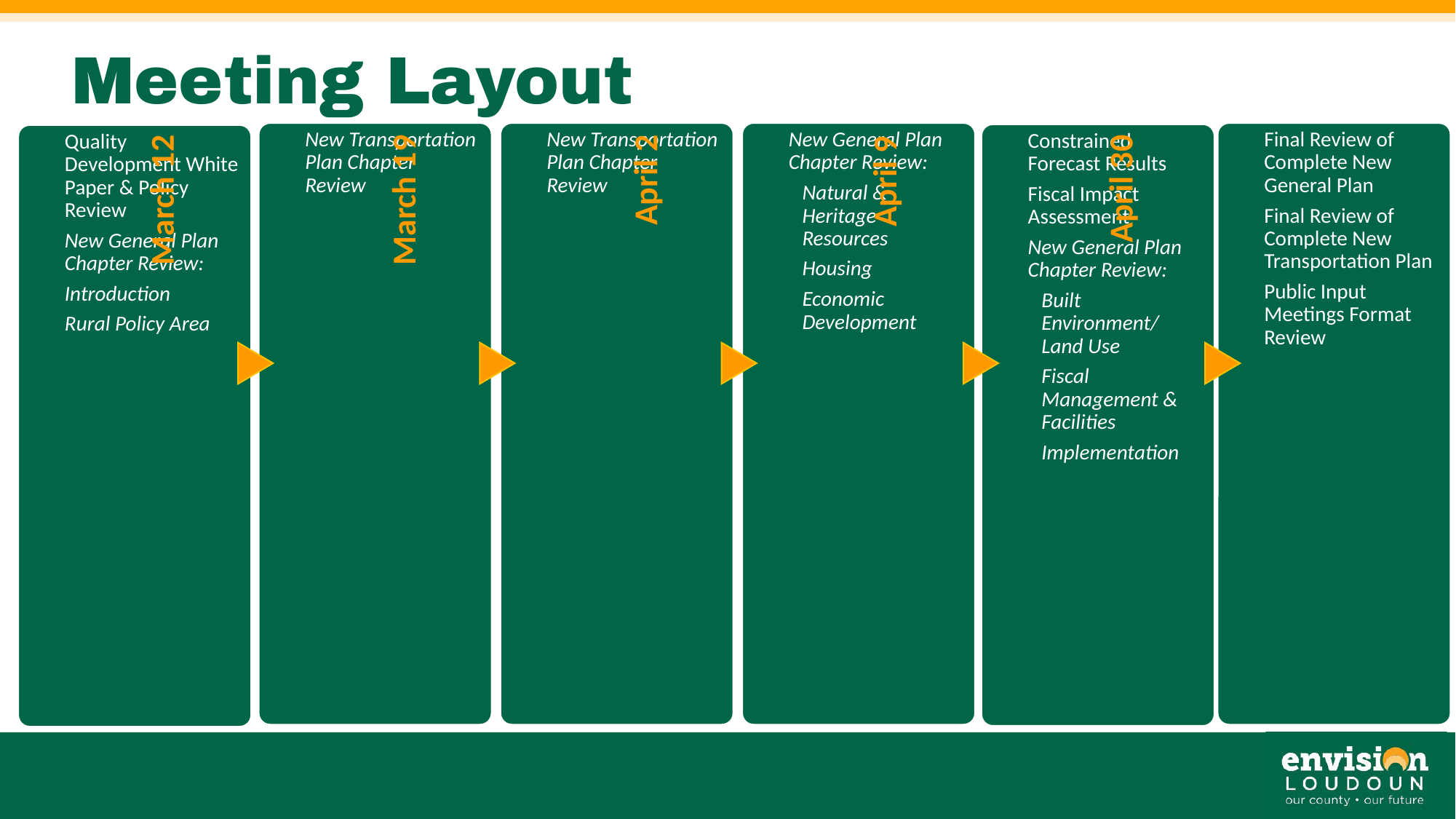

# Meeting Layout
March 5
Quality Development White Paper & Policy Review
New General Plan Chapter Review:
Introduction
Rural Policy Area

March 12
New Transportation Plan Chapter Review
March 19
New Transportation Plan Chapter Review

April 2
New General Plan Chapter Review:
Natural & Heritage Resources
Housing
Economic Development

April 9
Constrained Forecast Results
Fiscal Impact Assessment
New General Plan Chapter Review:
Built Environment/ Land Use
Fiscal Management & Facilities
Implementation

April 30
Final Review of Complete New General Plan
Final Review of Complete New Transportation Plan
Public Input Meetings Format Review